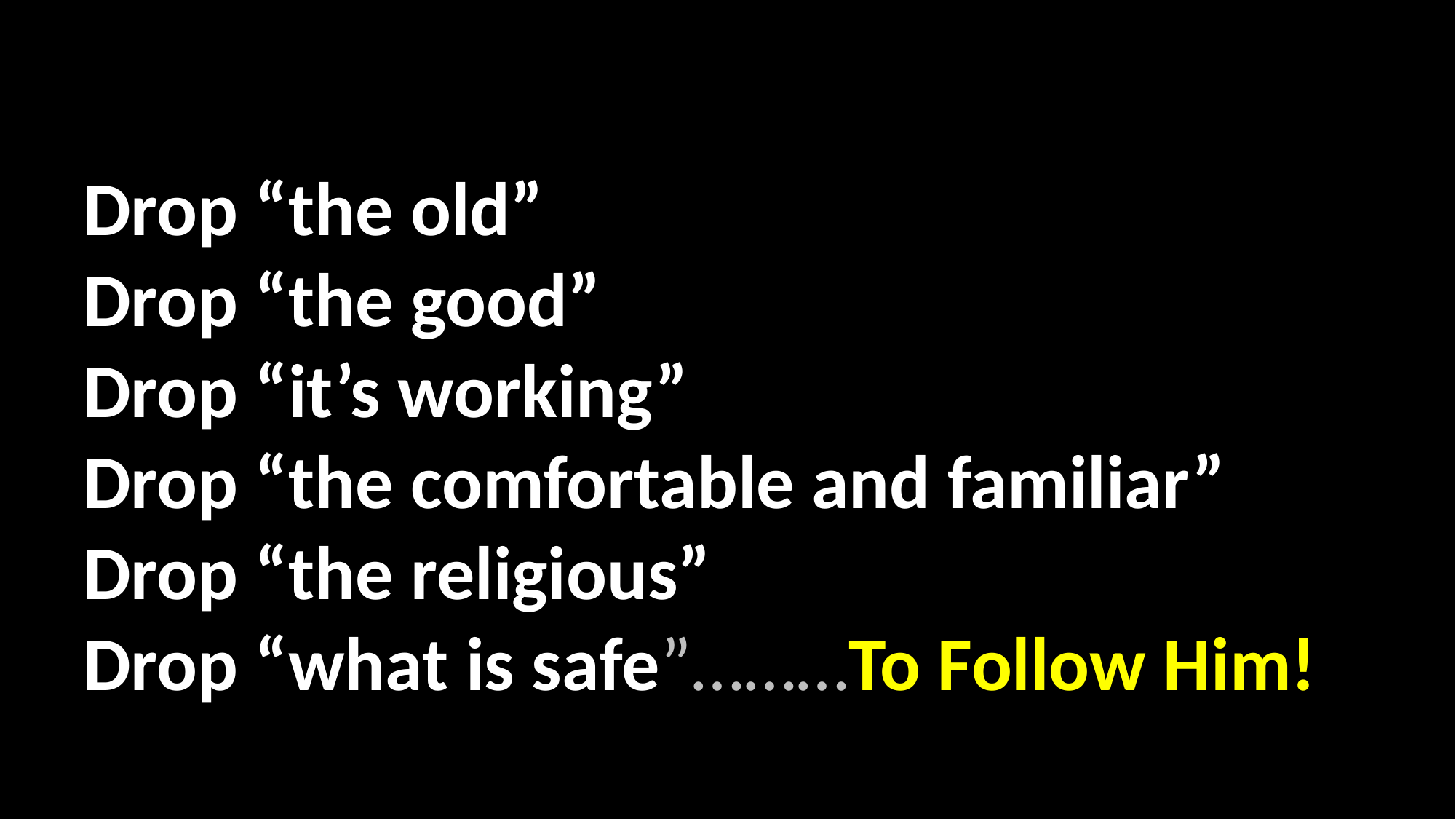

Drop “the old”
Drop “the good”
Drop “it’s working”
Drop “the comfortable and familiar”
Drop “the religious”
Drop “what is safe”………To Follow Him!